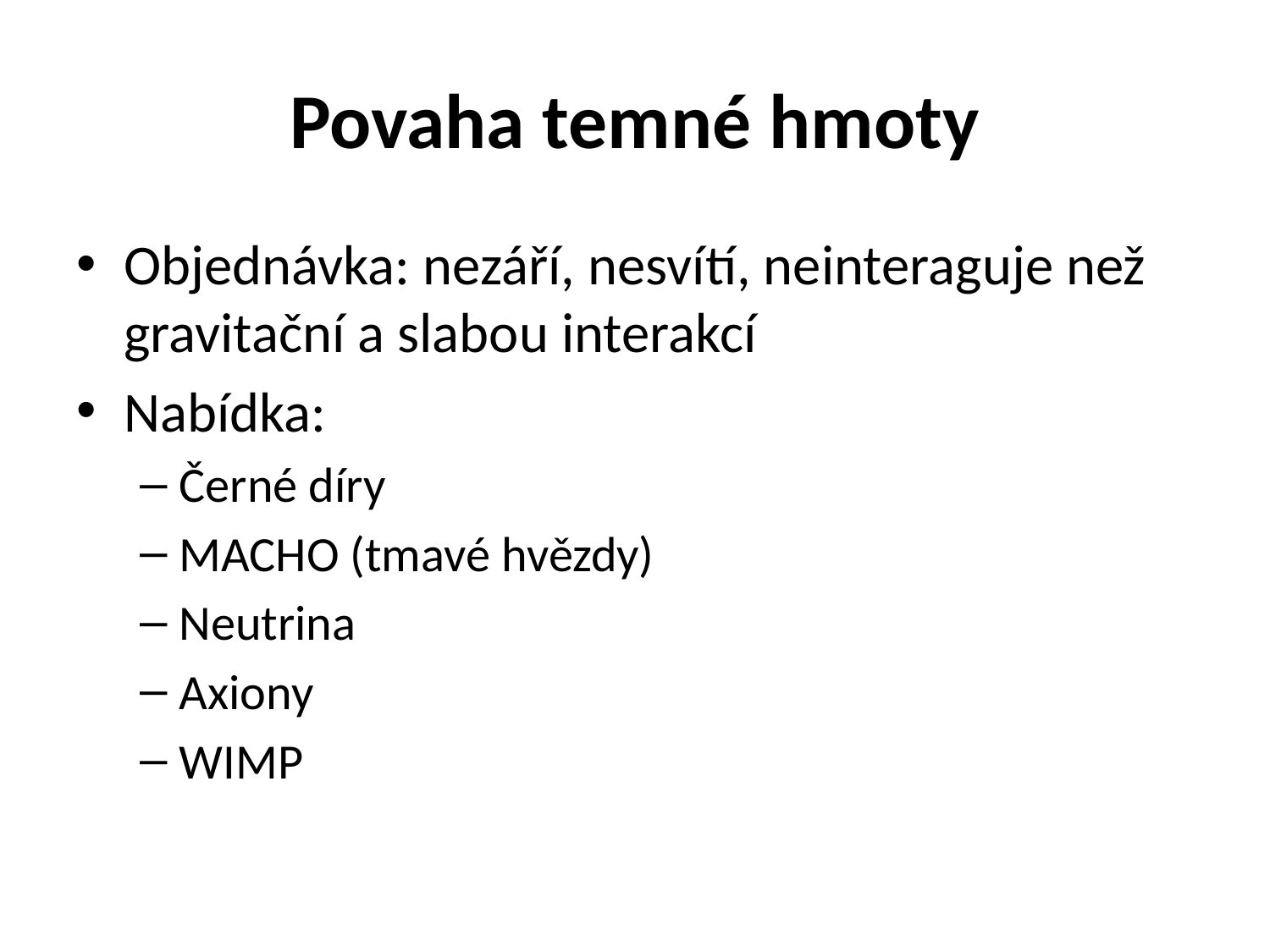

# Povaha temné hmoty
Objednávka: nezáří, nesvítí, neinteraguje než gravitační a slabou interakcí
Nabídka:
Černé díry
MACHO (tmavé hvězdy)
Neutrina
Axiony
WIMP